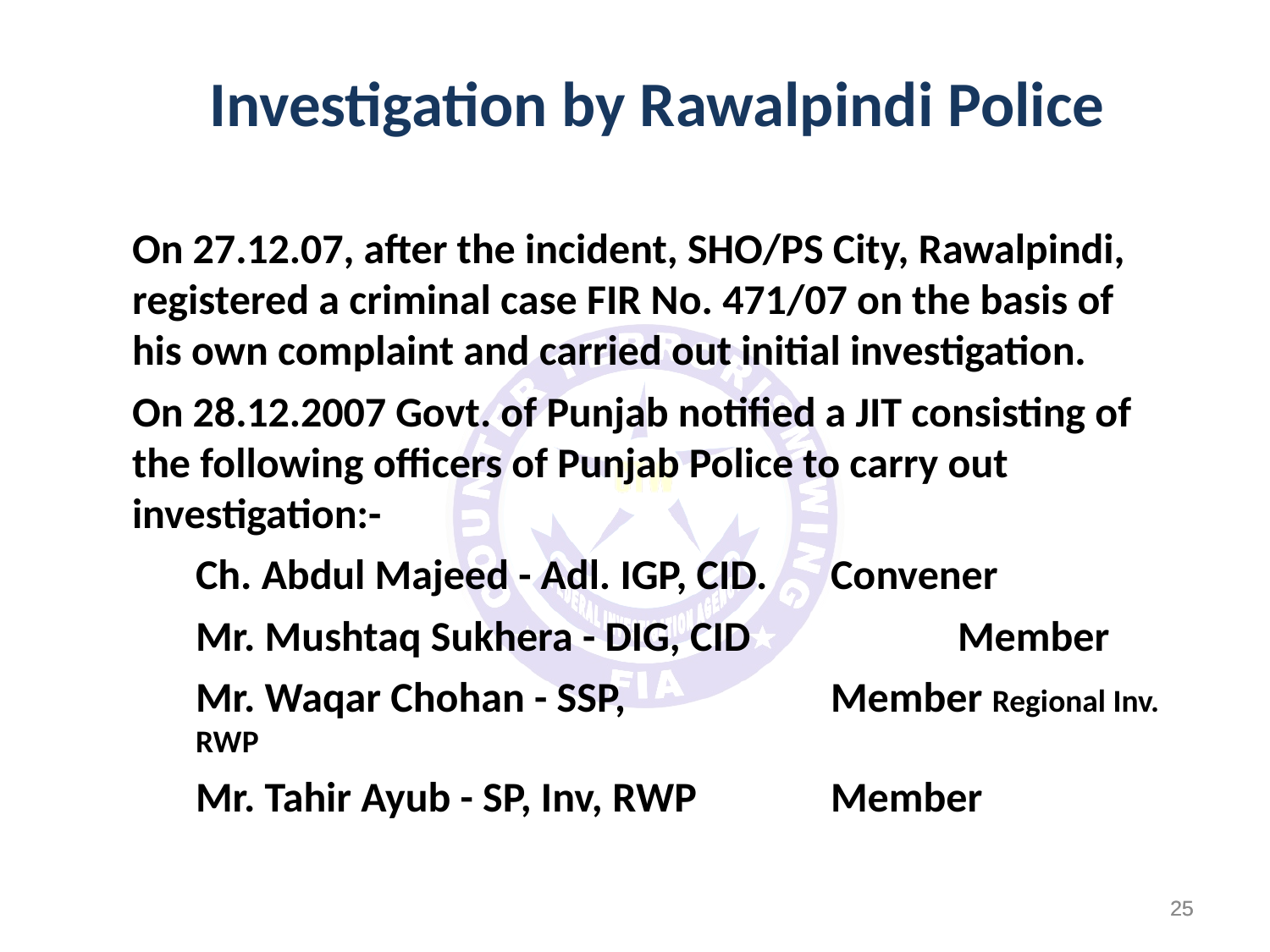

Investigation by Rawalpindi Police
On 27.12.07, after the incident, SHO/PS City, Rawalpindi, registered a criminal case FIR No. 471/07 on the basis of his own complaint and carried out initial investigation.
On 28.12.2007 Govt. of Punjab notified a JIT consisting of the following officers of Punjab Police to carry out investigation:-
Ch. Abdul Majeed - Adl. IGP, CID.	Convener
Mr. Mushtaq Sukhera - DIG, CID		Member
Mr. Waqar Chohan - SSP, 		Member Regional Inv. RWP
Mr. Tahir Ayub - SP, Inv, RWP		Member
25
25